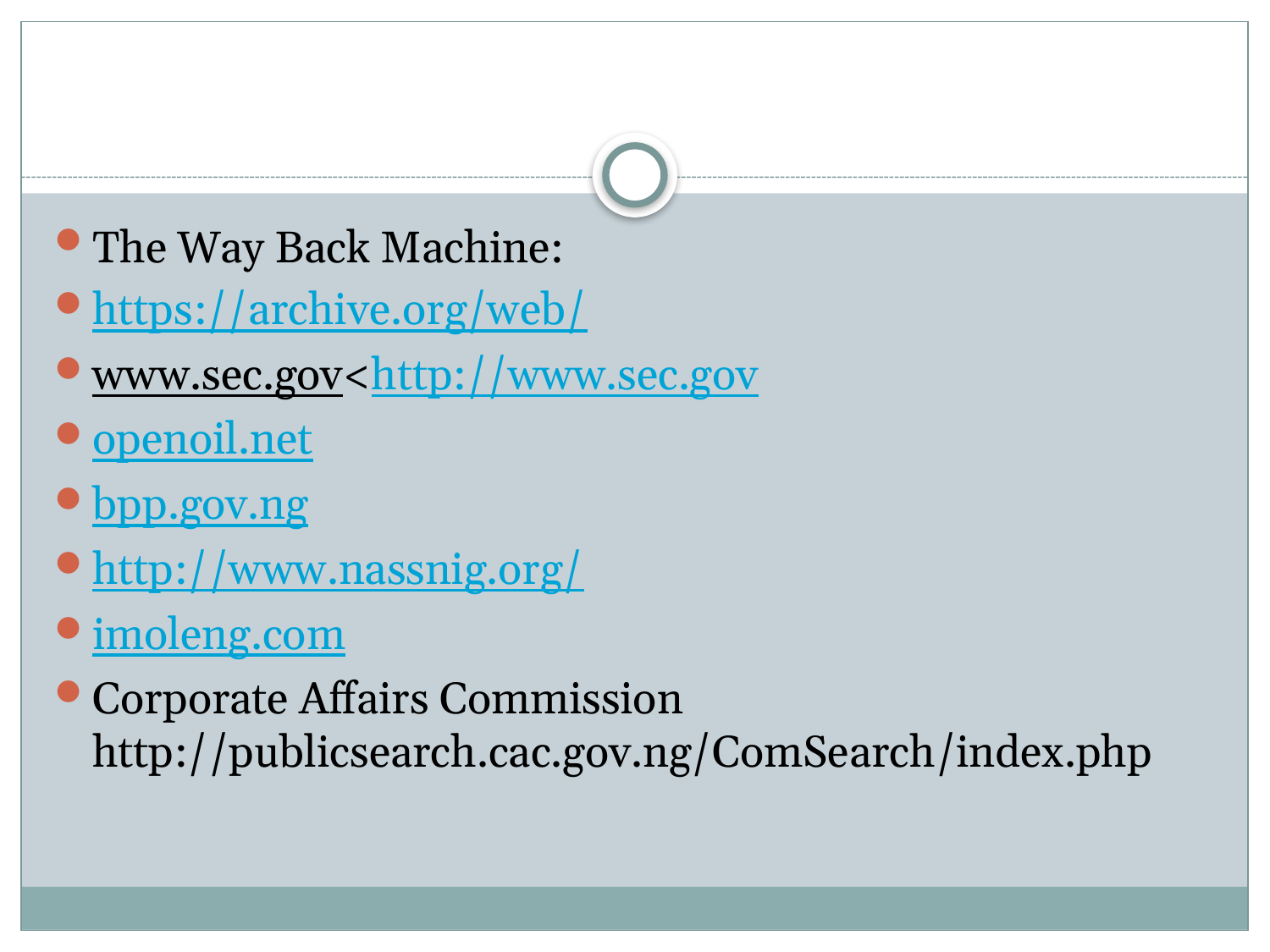

#
The Way Back Machine:
https://archive.org/web/
www.sec.gov<http://www.sec.gov
openoil.net
bpp.gov.ng
http://www.nassnig.org/
imoleng.com
Corporate Affairs Commission http://publicsearch.cac.gov.ng/ComSearch/index.php